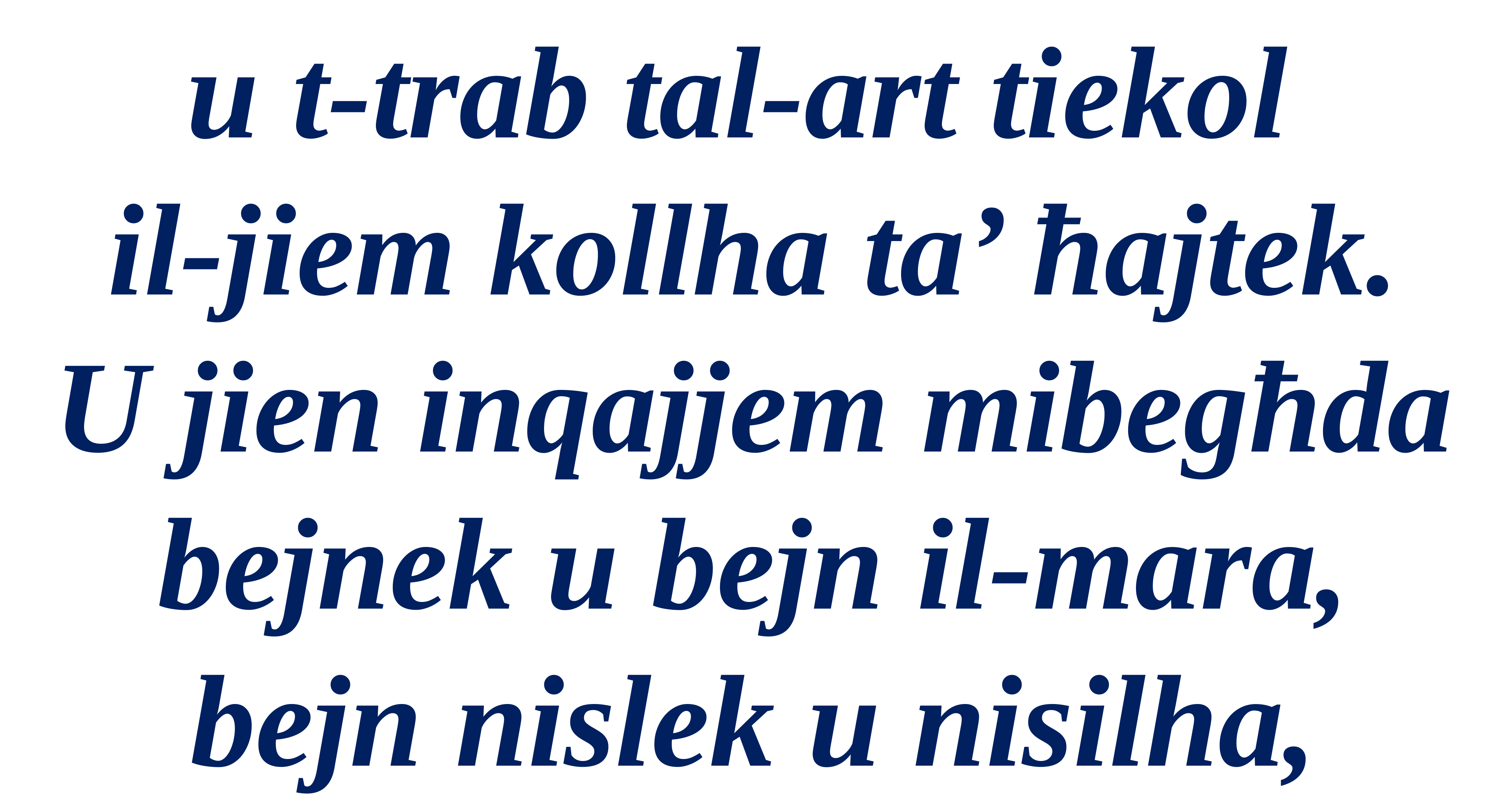

u t-trab tal-art tiekol
il-jiem kollha ta’ ħajtek.
U jien inqajjem mibegħda bejnek u bejn il-mara,
bejn nislek u nisilha,